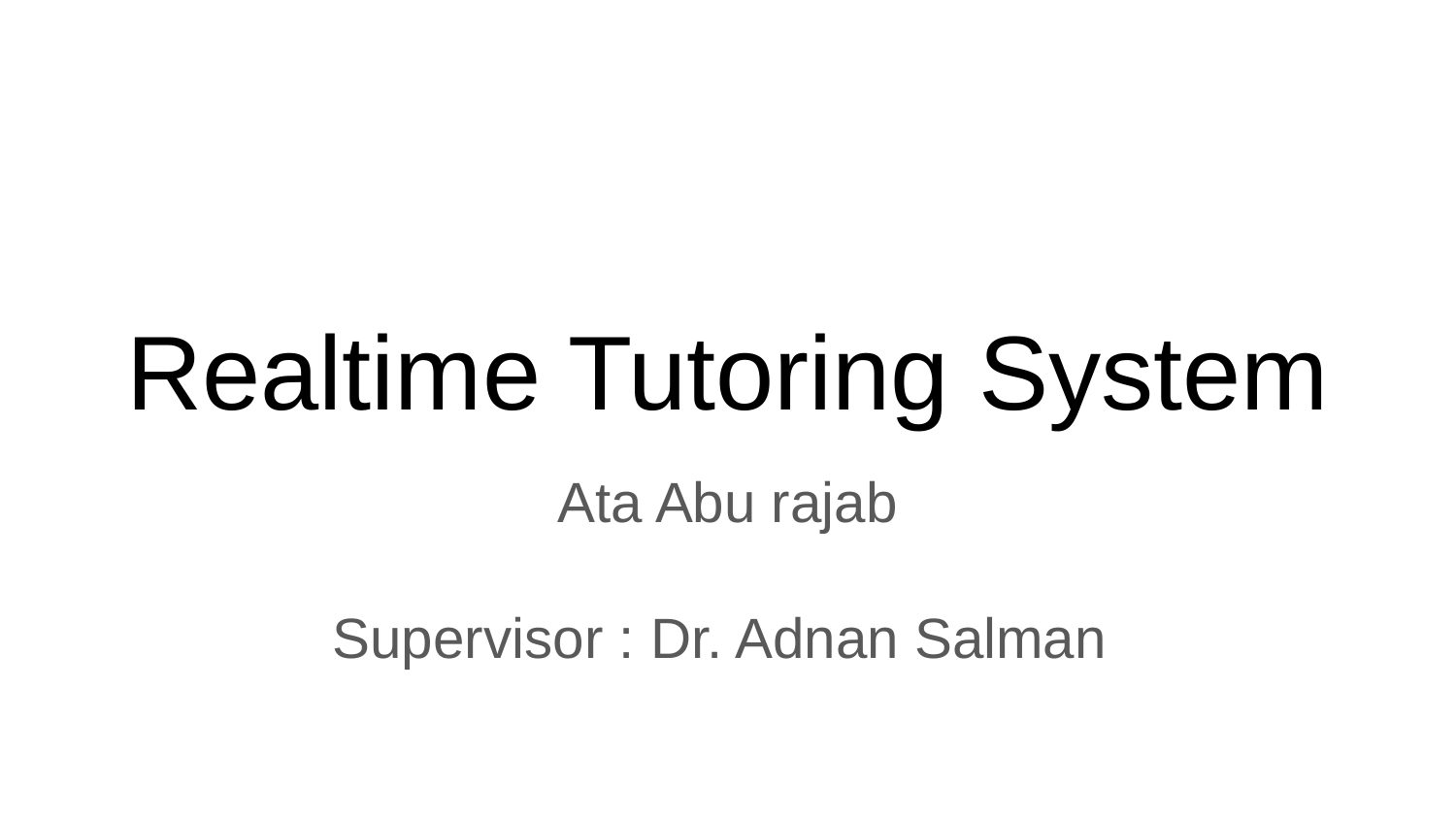

# Realtime Tutoring System
Ata Abu rajab

Supervisor : Dr. Adnan Salman